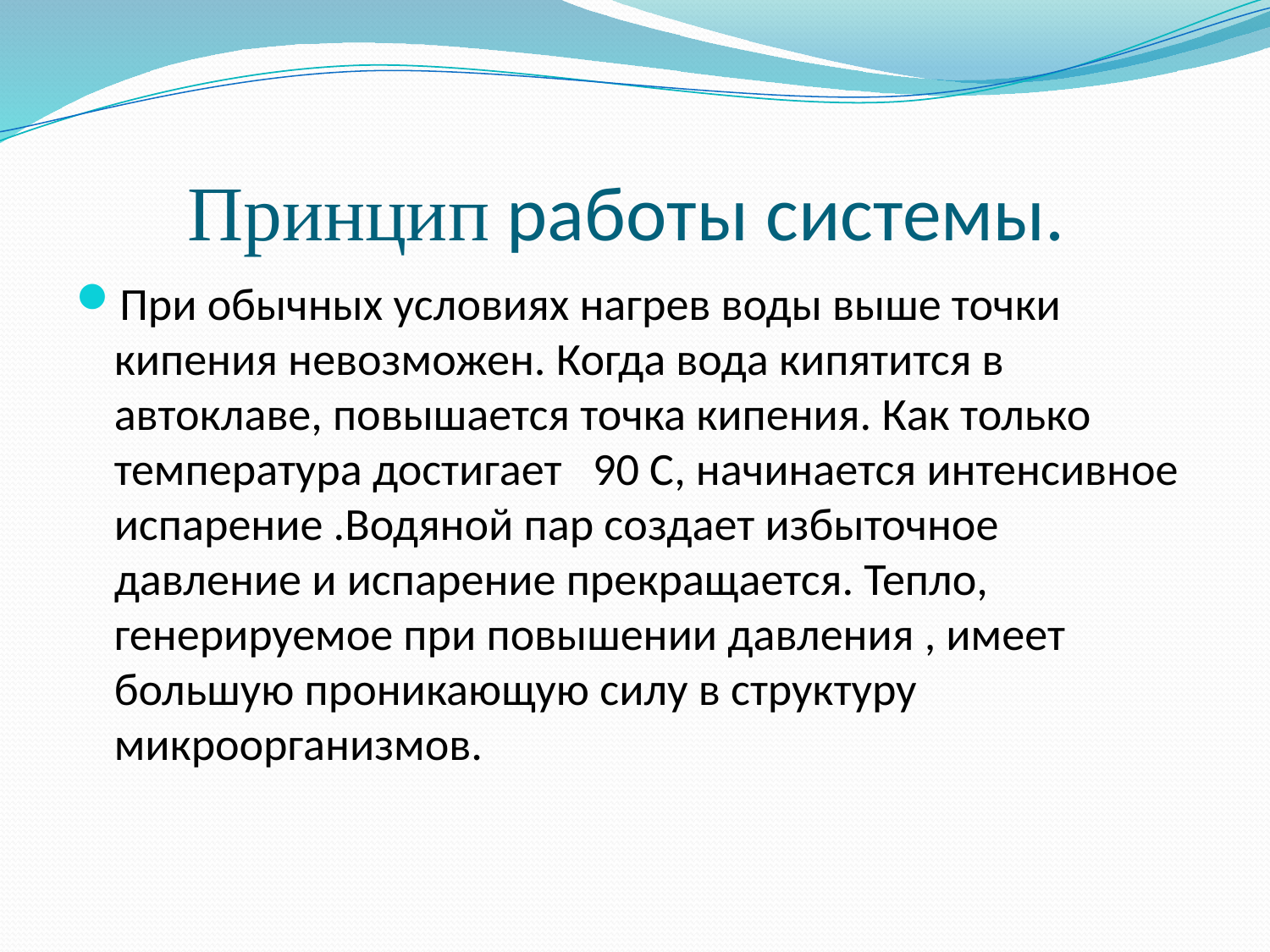

# Принцип работы системы.
При обычных условиях нагрев воды выше точки кипения невозможен. Когда вода кипятится в автоклаве, повышается точка кипения. Как только температура достигает   90 С, начинается интенсивное испарение .Водяной пар создает избыточное давление и испарение прекращается. Тепло, генерируемое при повышении давления , имеет большую проникающую силу в структуру микроорганизмов.